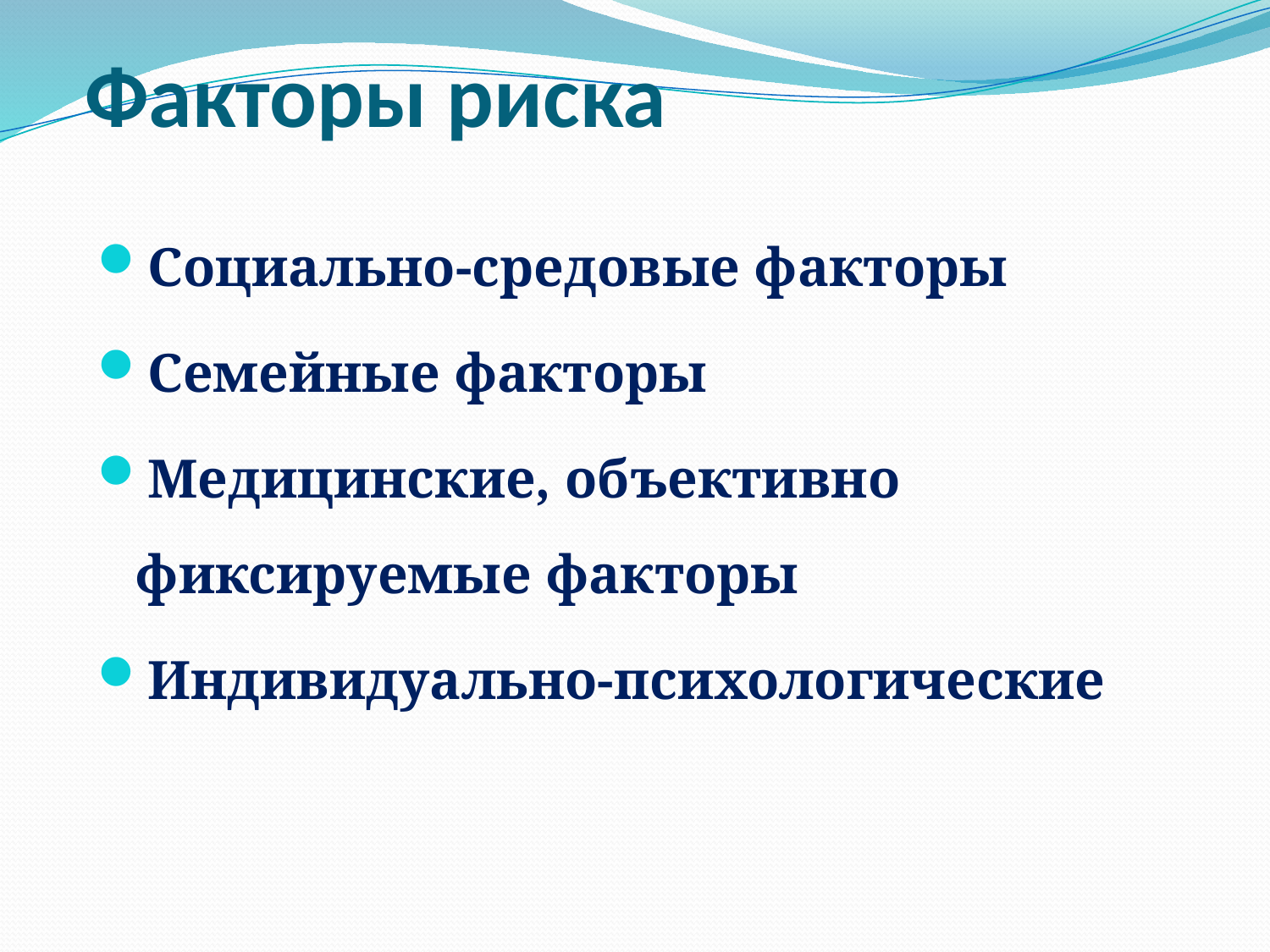

# Факторы риска
Социально-средовые факторы
Семейные факторы
Медицинские, объективно фиксируемые факторы
Индивидуально-психологические